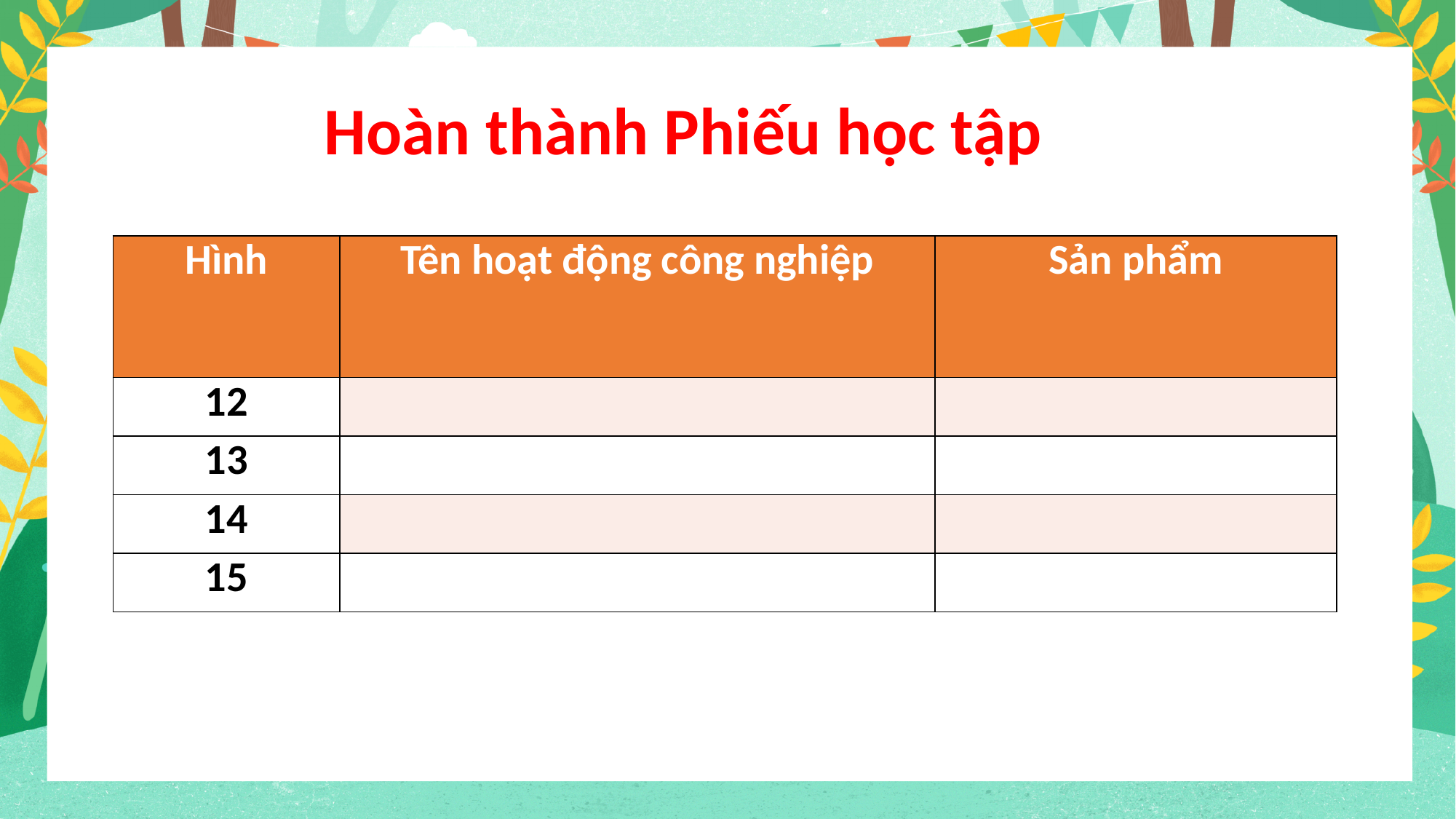

Hoàn thành Phiếu học tập
| Hình | Tên hoạt động công nghiệp | Sản phẩm |
| --- | --- | --- |
| 12 |  |  |
| 13 |  |  |
| 14 |  |  |
| 15 |  |  |